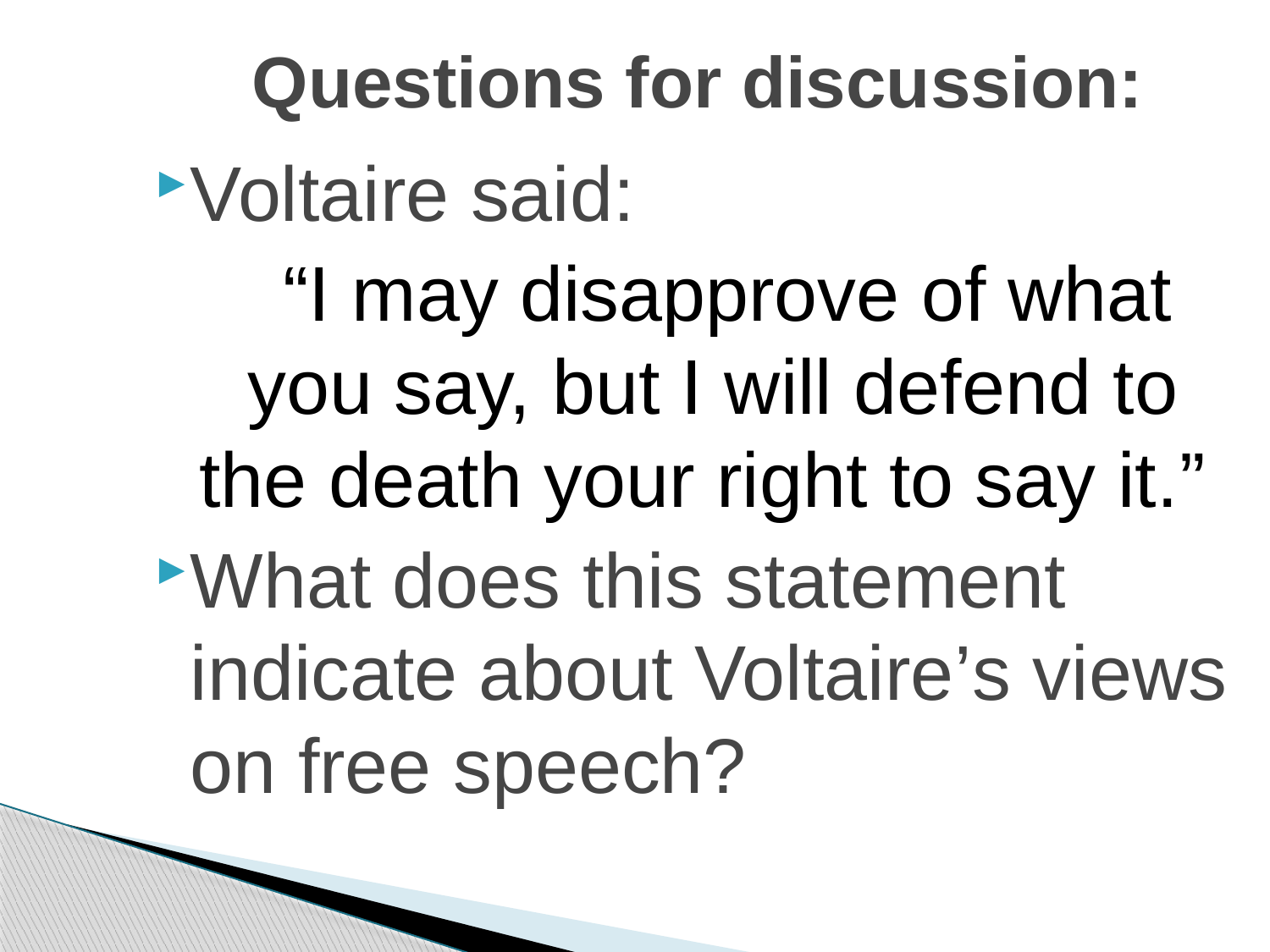

# Questions for discussion:
Voltaire said:
   “I may disapprove of what you say, but I will defend to the death your right to say it.”
What does this statement indicate about Voltaire’s views on free speech?